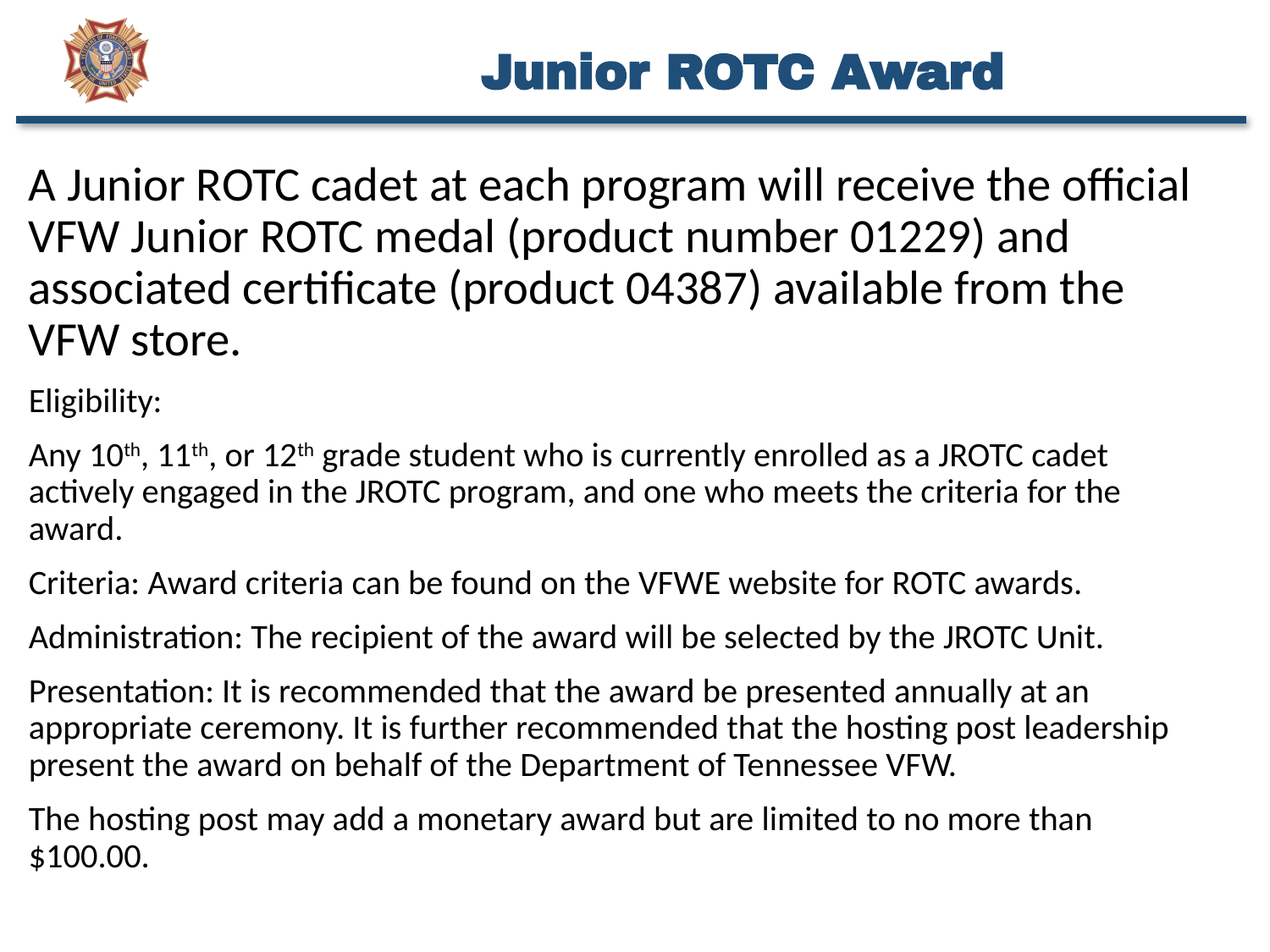

# Junior ROTC Award
A Junior ROTC cadet at each program will receive the official VFW Junior ROTC medal (product number 01229) and associated certificate (product 04387) available from the VFW store.
Eligibility:
Any 10th, 11th, or 12th grade student who is currently enrolled as a JROTC cadet actively engaged in the JROTC program, and one who meets the criteria for the award.
Criteria: Award criteria can be found on the VFWE website for ROTC awards.
Administration: The recipient of the award will be selected by the JROTC Unit.
Presentation: It is recommended that the award be presented annually at an appropriate ceremony. It is further recommended that the hosting post leadership present the award on behalf of the Department of Tennessee VFW.
The hosting post may add a monetary award but are limited to no more than $100.00.